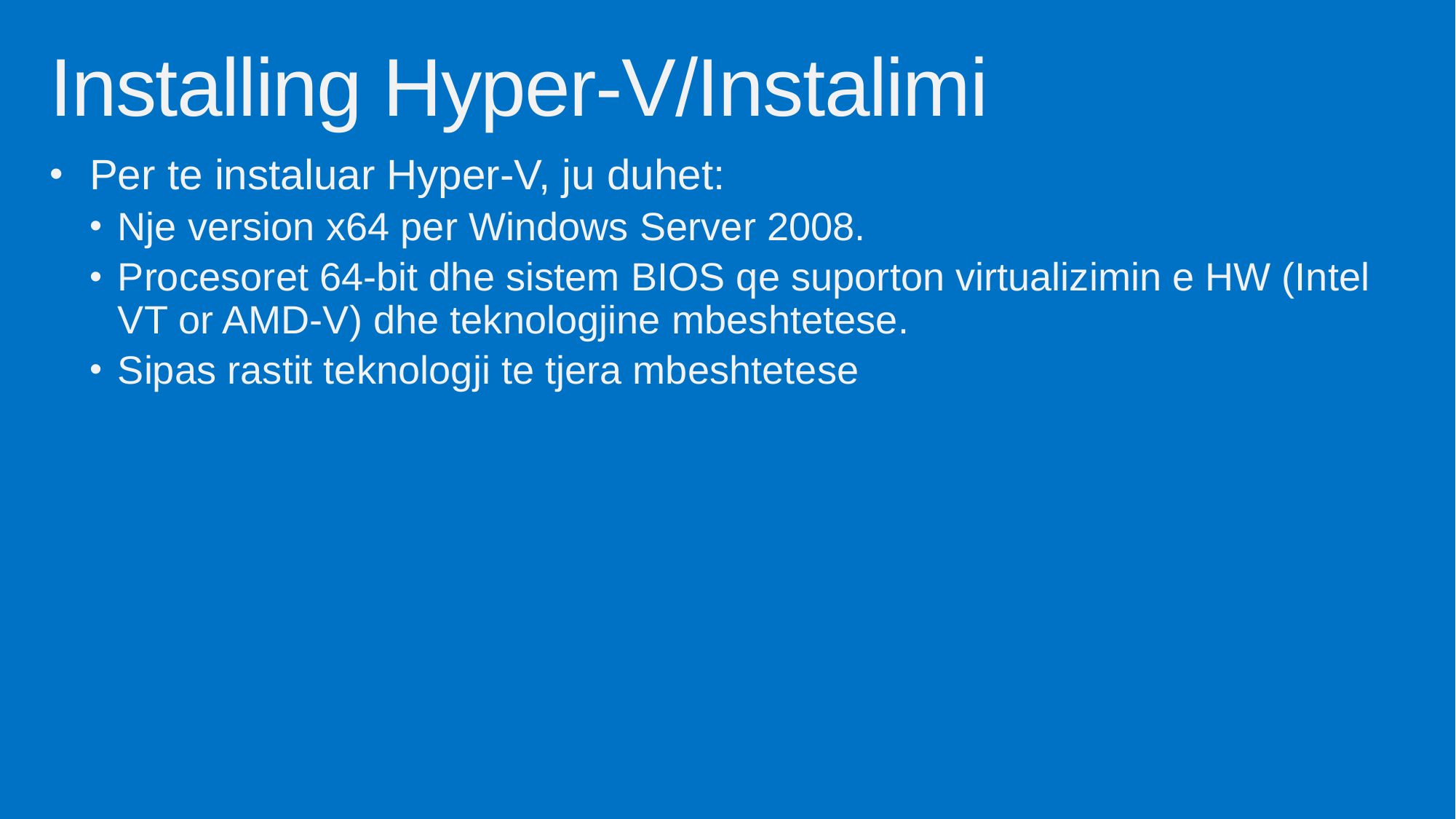

# Installing Hyper-V/Instalimi
Per te instaluar Hyper-V, ju duhet:
Nje version x64 per Windows Server 2008.
Procesoret 64-bit dhe sistem BIOS qe suporton virtualizimin e HW (Intel VT or AMD-V) dhe teknologjine mbeshtetese.
Sipas rastit teknologji te tjera mbeshtetese